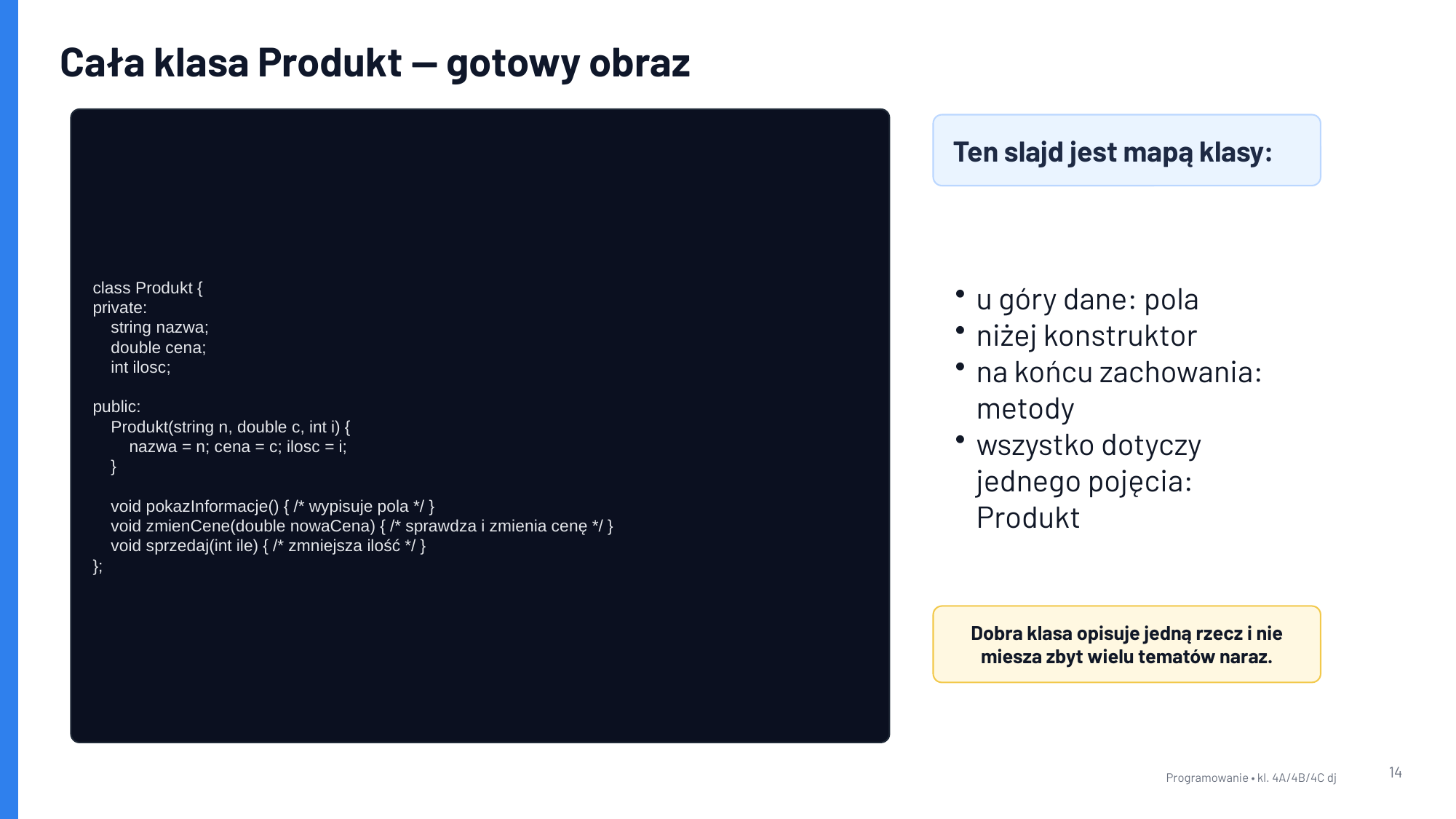

Cała klasa Produkt — gotowy obraz

class Produkt {
private:
    string nazwa;
    double cena;
    int ilosc;

public:
    Produkt(string n, double c, int i) {
        nazwa = n; cena = c; ilosc = i;
    }

    void pokazInformacje() { /* wypisuje pola */ }
    void zmienCene(double nowaCena) { /* sprawdza i zmienia cenę */ }
    void sprzedaj(int ile) { /* zmniejsza ilość */ }
};
Ten slajd jest mapą klasy:
u góry dane: pola
niżej konstruktor
na końcu zachowania: metody
wszystko dotyczy jednego pojęcia: Produkt

Dobra klasa opisuje jedną rzecz i nie miesza zbyt wielu tematów naraz.
14
Programowanie • kl. 4A/4B/4C dj